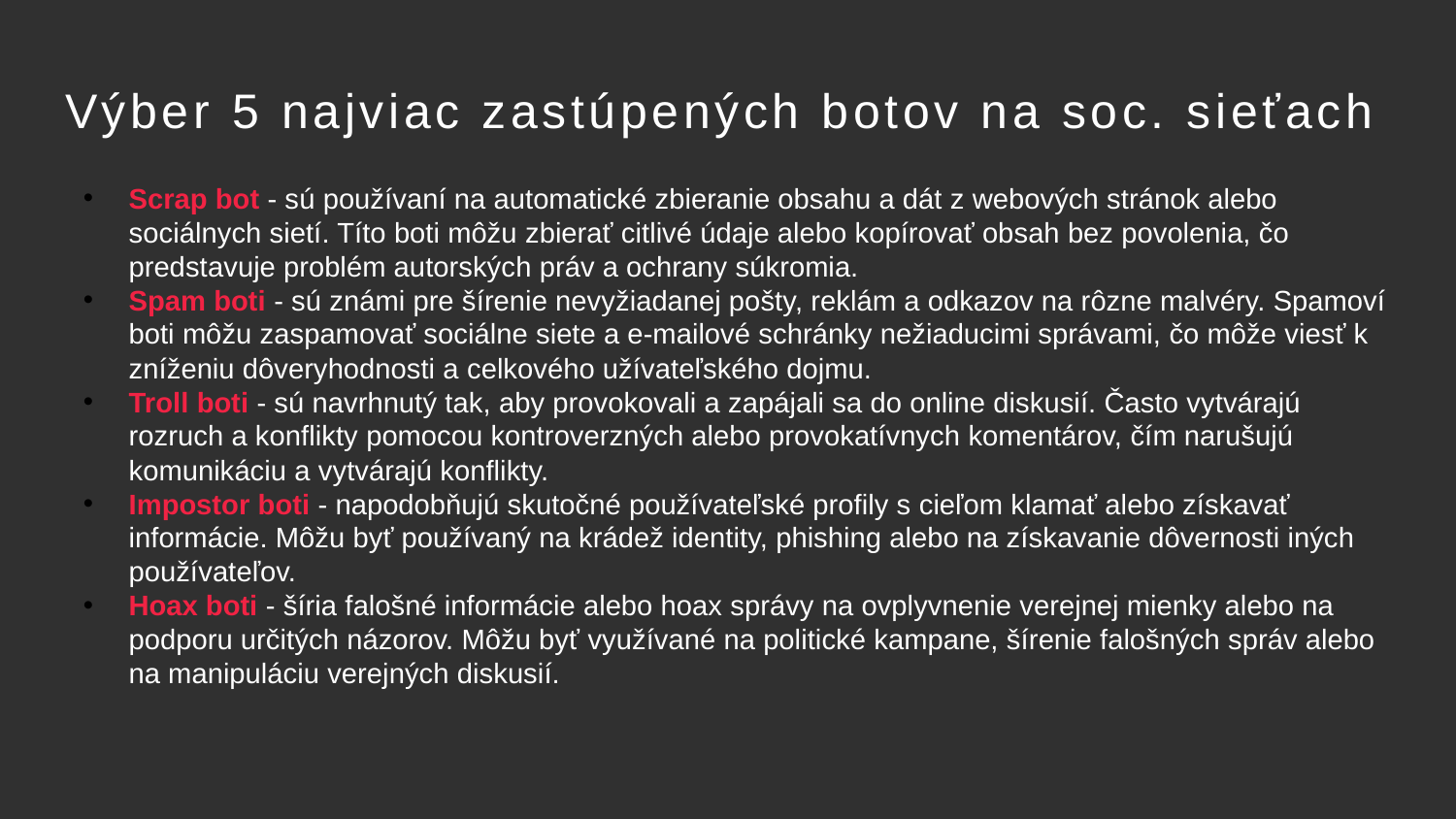

Výber 5 najviac zastúpených botov na soc. sieťach
Scrap bot - sú používaní na automatické zbieranie obsahu a dát z webových stránok alebo sociálnych sietí. Títo boti môžu zbierať citlivé údaje alebo kopírovať obsah bez povolenia, čo predstavuje problém autorských práv a ochrany súkromia.
Spam boti - sú známi pre šírenie nevyžiadanej pošty, reklám a odkazov na rôzne malvéry. Spamoví boti môžu zaspamovať sociálne siete a e-mailové schránky nežiaducimi správami, čo môže viesť k zníženiu dôveryhodnosti a celkového užívateľského dojmu.
Troll boti - sú navrhnutý tak, aby provokovali a zapájali sa do online diskusií. Často vytvárajú rozruch a konflikty pomocou kontroverzných alebo provokatívnych komentárov, čím narušujú komunikáciu a vytvárajú konflikty.
Impostor boti - napodobňujú skutočné používateľské profily s cieľom klamať alebo získavať informácie. Môžu byť používaný na krádež identity, phishing alebo na získavanie dôvernosti iných používateľov.
Hoax boti - šíria falošné informácie alebo hoax správy na ovplyvnenie verejnej mienky alebo na podporu určitých názorov. Môžu byť využívané na politické kampane, šírenie falošných správ alebo na manipuláciu verejných diskusií.